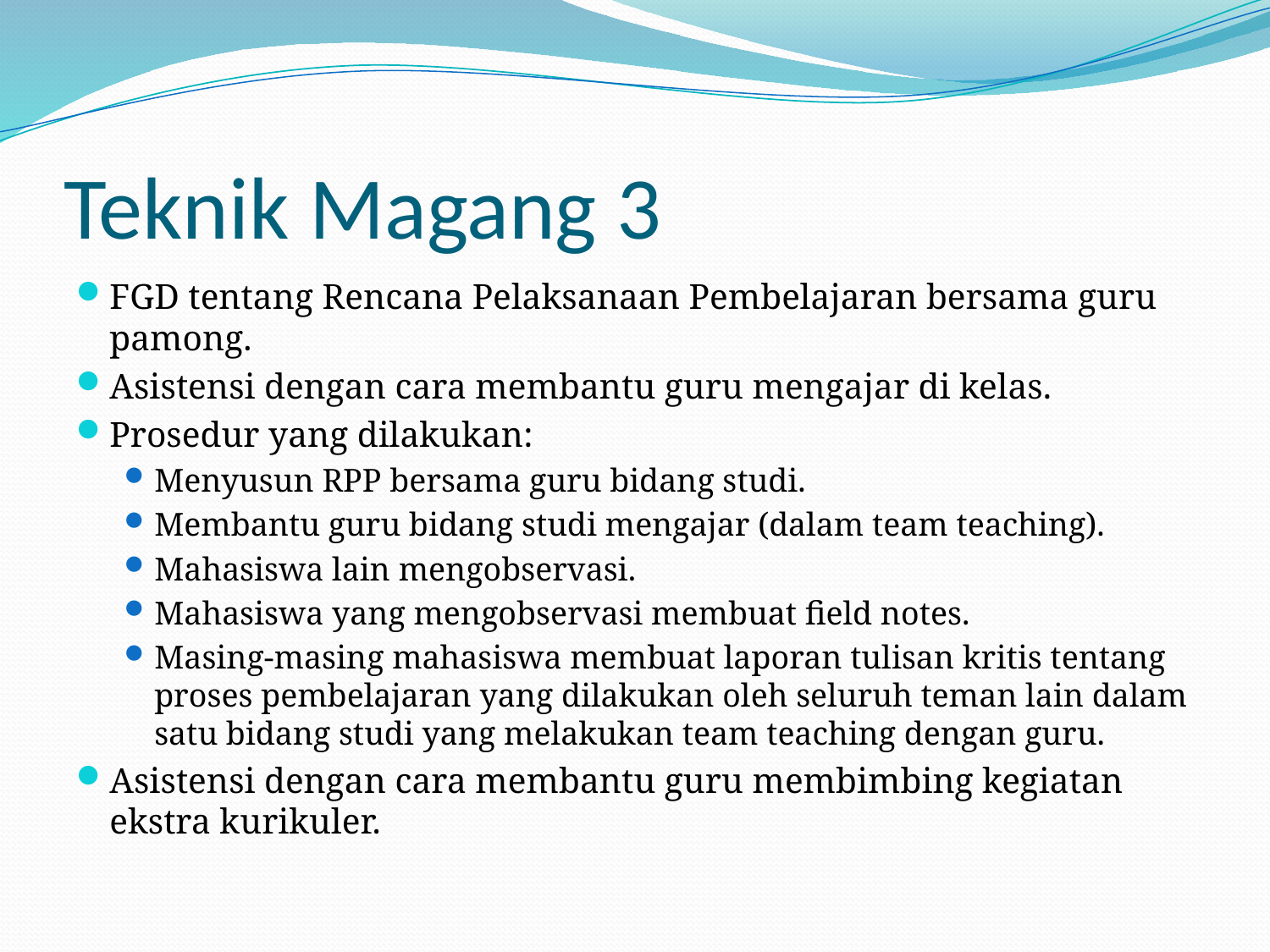

# Teknik Magang 3
FGD tentang Rencana Pelaksanaan Pembelajaran bersama guru pamong.
Asistensi dengan cara membantu guru mengajar di kelas.
Prosedur yang dilakukan:
Menyusun RPP bersama guru bidang studi.
Membantu guru bidang studi mengajar (dalam team teaching).
Mahasiswa lain mengobservasi.
Mahasiswa yang mengobservasi membuat field notes.
Masing-masing mahasiswa membuat laporan tulisan kritis tentang proses pembelajaran yang dilakukan oleh seluruh teman lain dalam satu bidang studi yang melakukan team teaching dengan guru.
Asistensi dengan cara membantu guru membimbing kegiatan ekstra kurikuler.